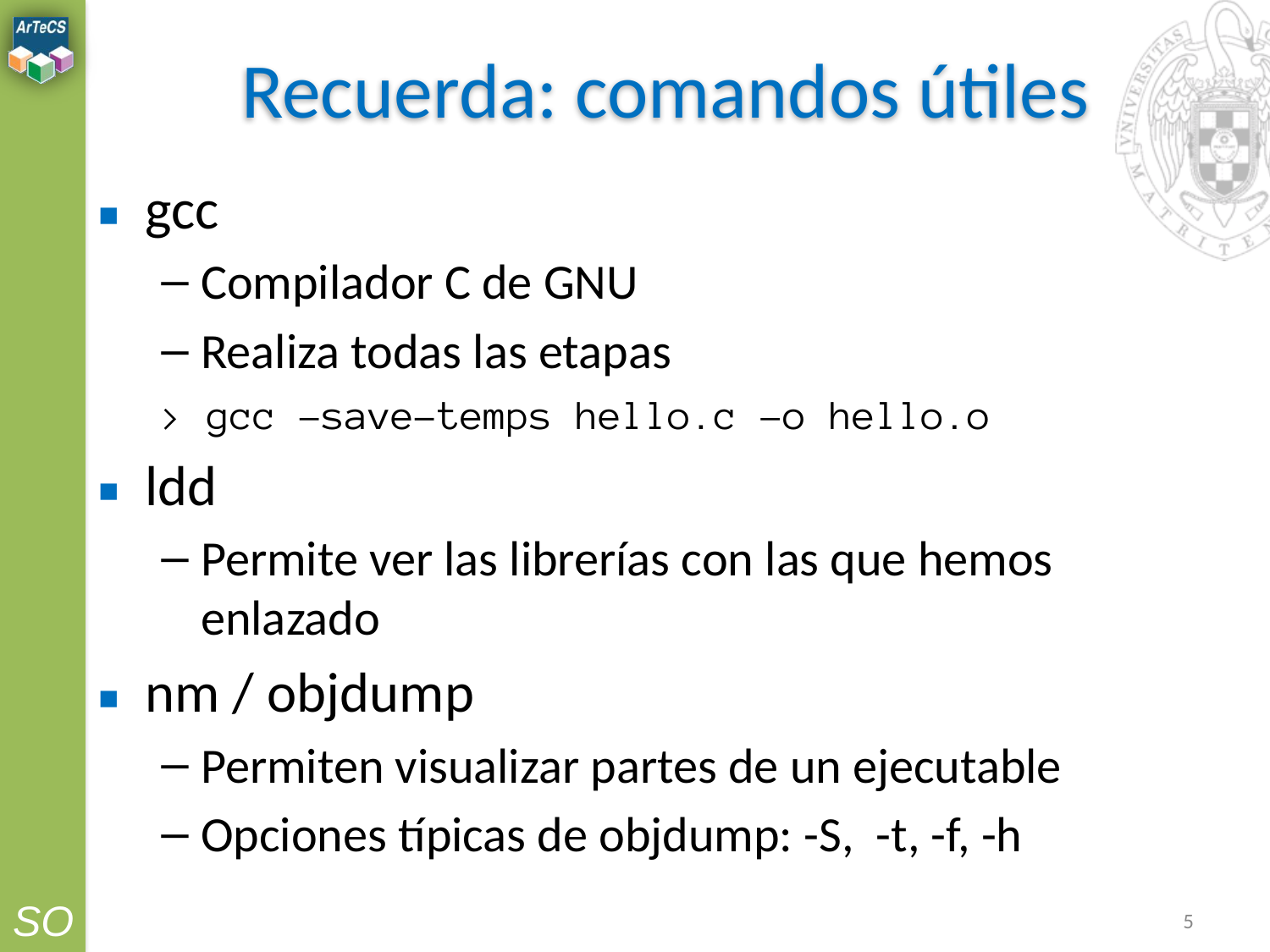

# Recuerda: comandos útiles
gcc
Compilador C de GNU
Realiza todas las etapas
> gcc –save-temps hello.c –o hello.o
ldd
Permite ver las librerías con las que hemos enlazado
nm / objdump
Permiten visualizar partes de un ejecutable
Opciones típicas de objdump: -S,  -t, -f, -h
5